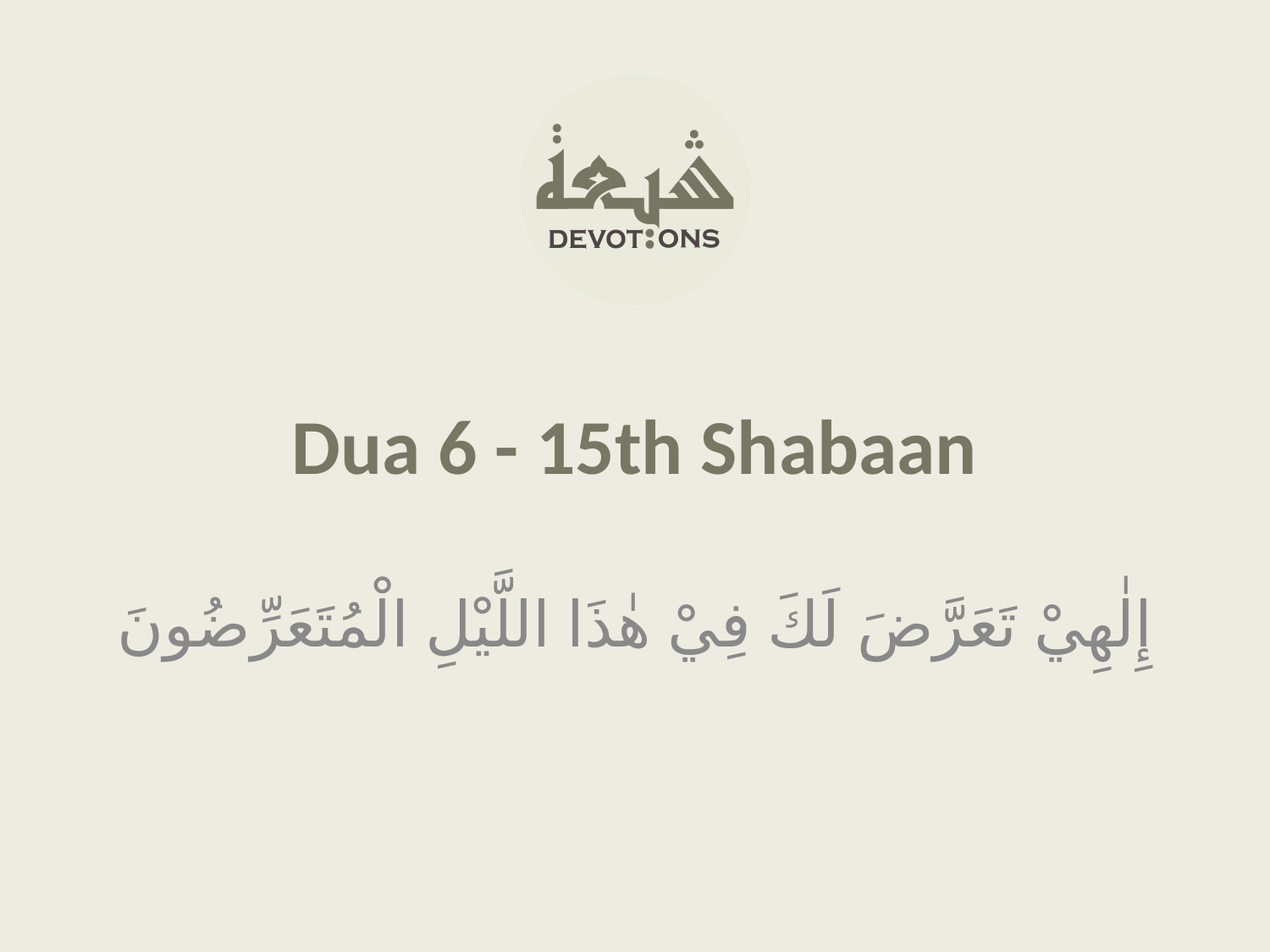

Dua 6 - 15th Shabaan
إِلٰهِيْ تَعَرَّضَ لَكَ فِيْ هٰذَا اللَّيْلِ الْمُتَعَرِّضُونَ